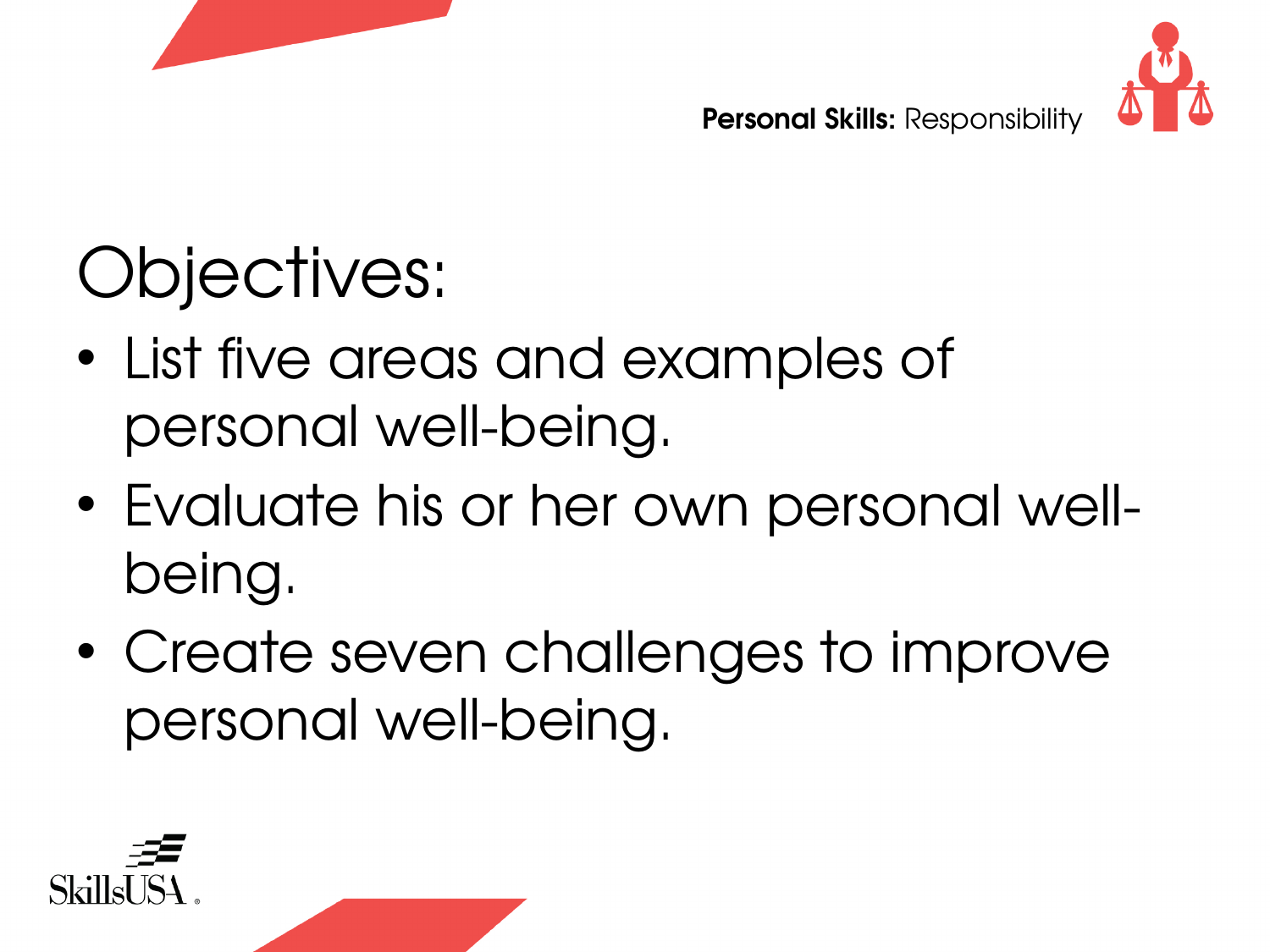

# Personal Skills: Responsibility
Objectives:
List five areas and examples of personal well-being.
Evaluate his or her own personal well-being.
Create seven challenges to improve personal well-being.